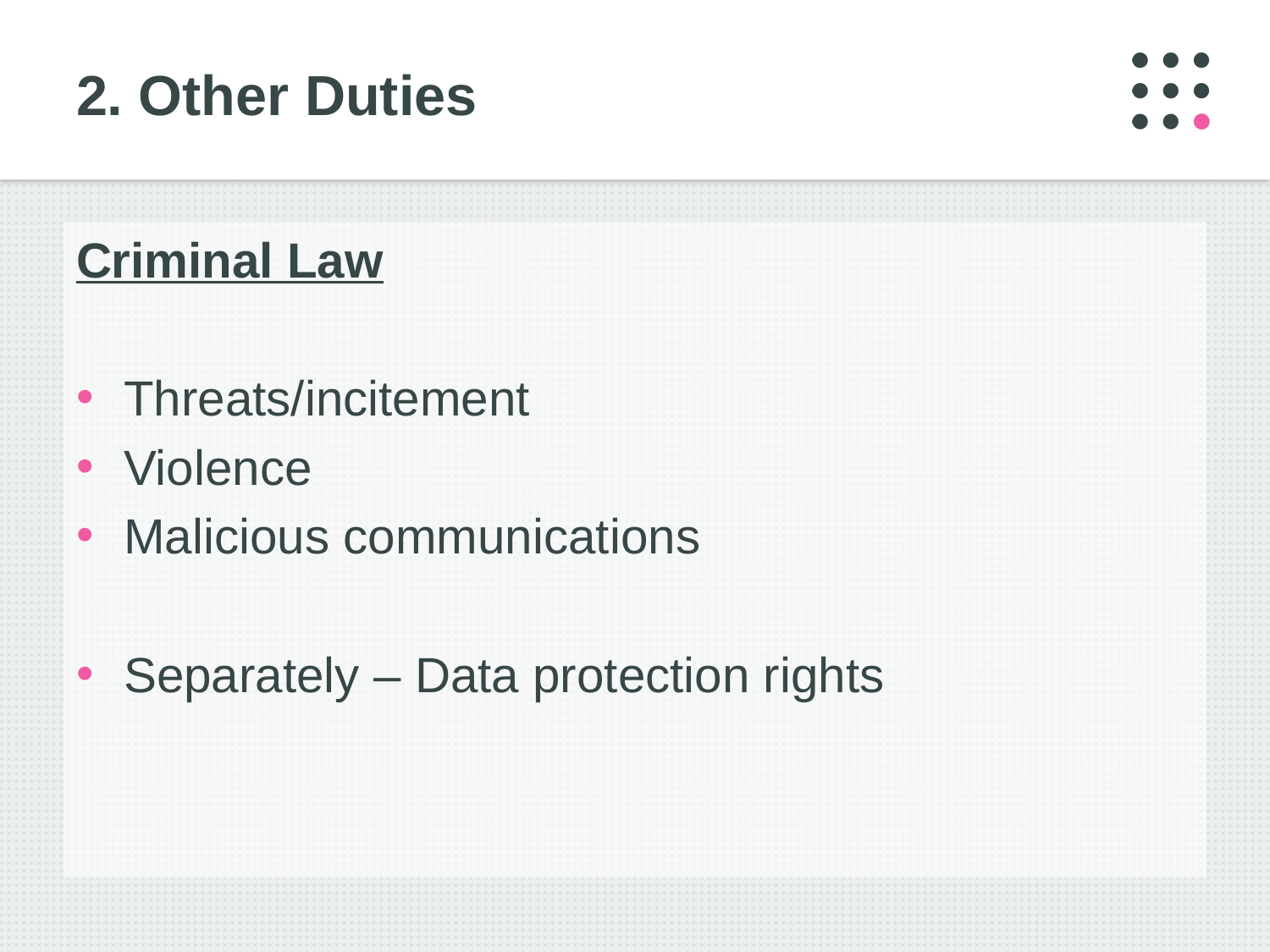

# 2. Other Duties
Criminal Law

Threats/incitement
Violence
Malicious communications

Separately – Data protection rights